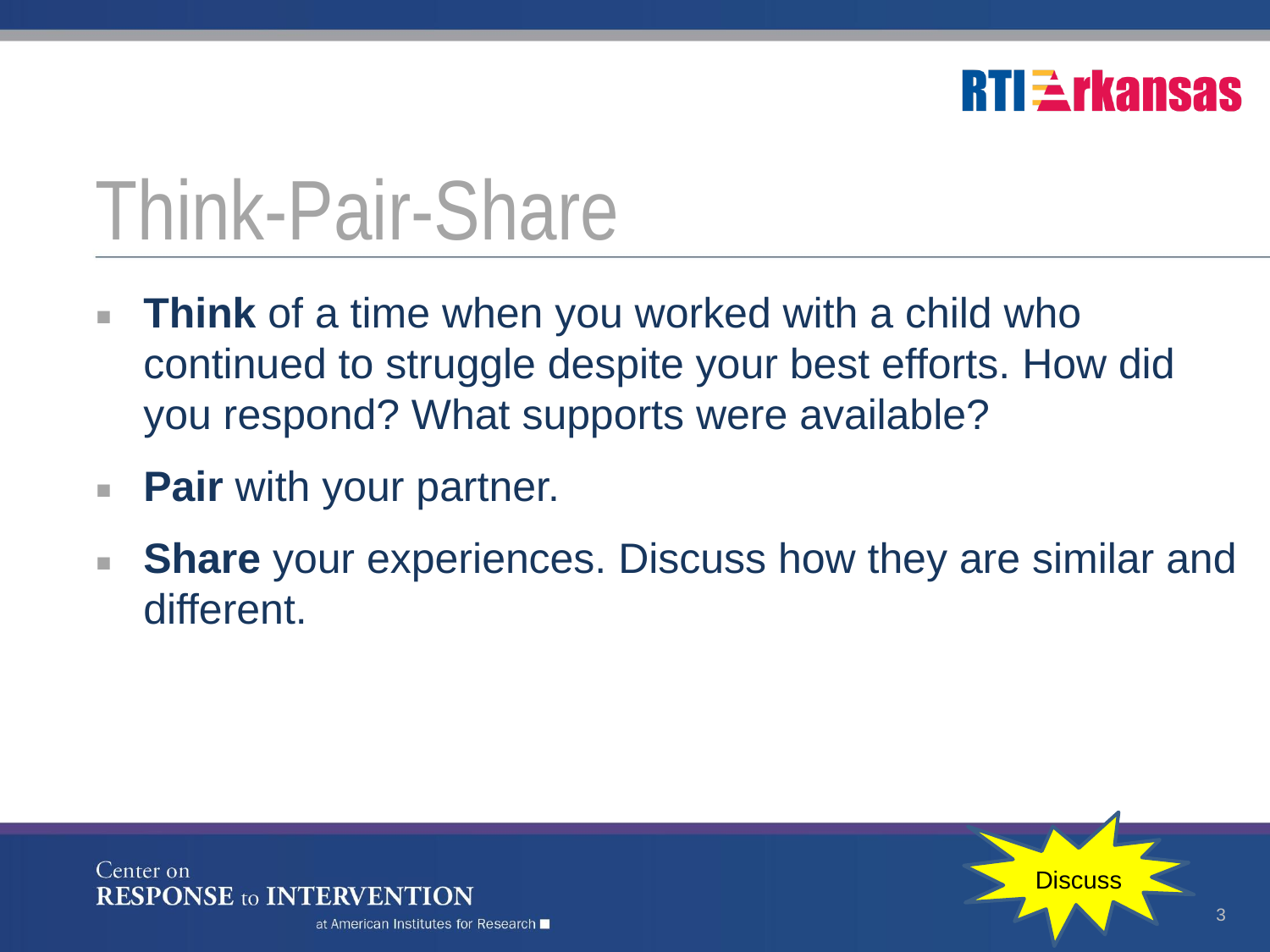

# Think-Pair-Share
Think of a time when you worked with a child who continued to struggle despite your best efforts. How did you respond? What supports were available?
Pair with your partner.
Share your experiences. Discuss how they are similar and different.

Discuss
3